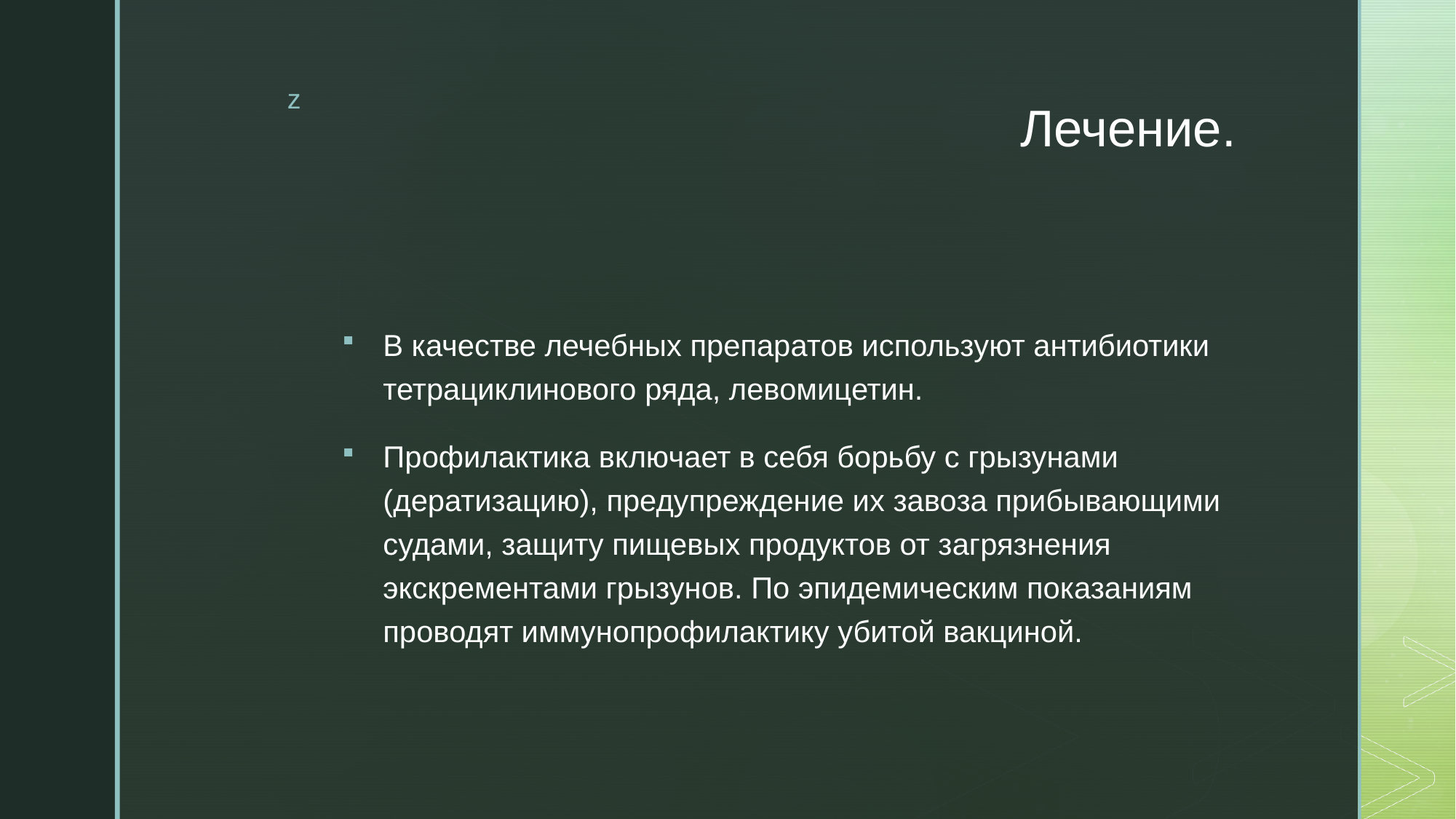

# Лечение.
В качестве лечебных препаратов используют антибиотики тетрациклинового ряда, левомицетин.
Профилактика включает в себя борьбу с грызунами (дератизацию), предупреждение их завоза прибывающими судами, защиту пищевых продуктов от загрязнения экскрементами грызунов. По эпидемическим показаниям проводят иммунопрофилактику убитой вакциной.